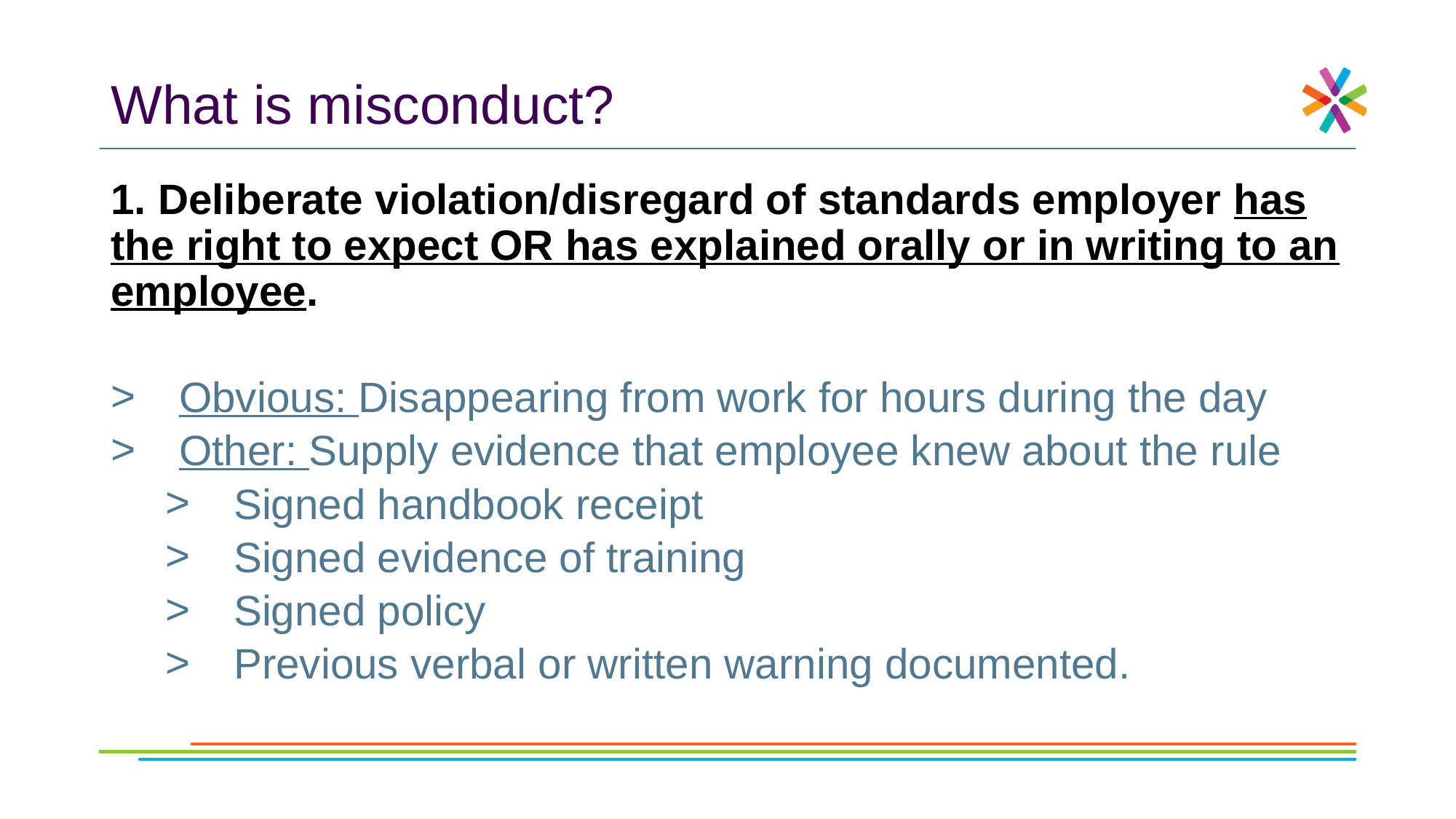

# What is misconduct?
1. Deliberate violation/disregard of standards employer has the right to expect OR has explained orally or in writing to an employee.

Obvious: Disappearing from work for hours during the day
Other: Supply evidence that employee knew about the rule
Signed handbook receipt
Signed evidence of training
Signed policy
Previous verbal or written warning documented.